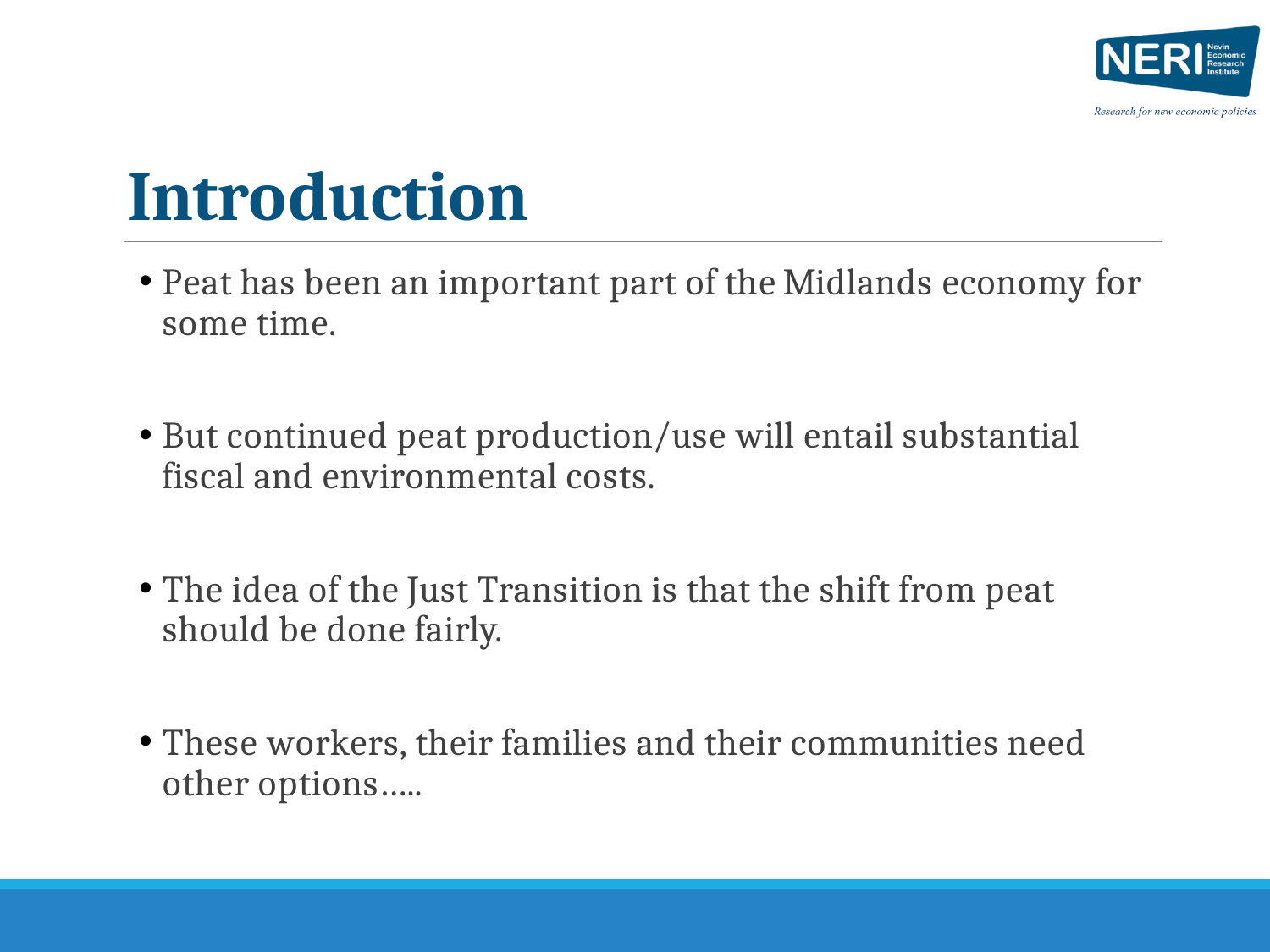

# Introduction
Peat has been an important part of the Midlands economy for some time.

But continued peat production/use will entail substantial fiscal and environmental costs.

The idea of the Just Transition is that the shift from peat should be done fairly.

These workers, their families and their communities need other options…..